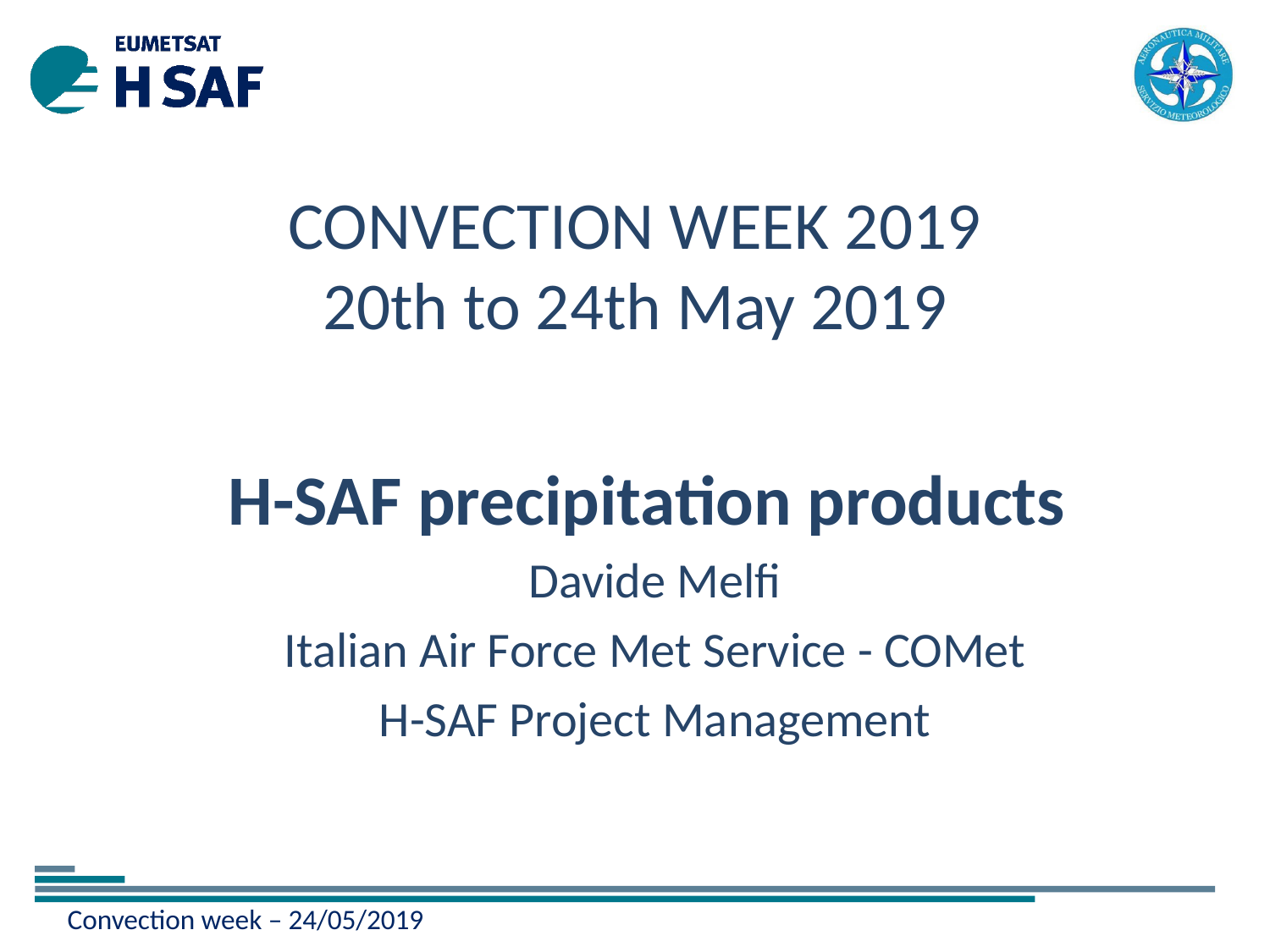

CONVECTION WEEK 2019
20th to 24th May 2019
H-SAF precipitation products
Davide Melfi
Italian Air Force Met Service - COMet
H-SAF Project Management